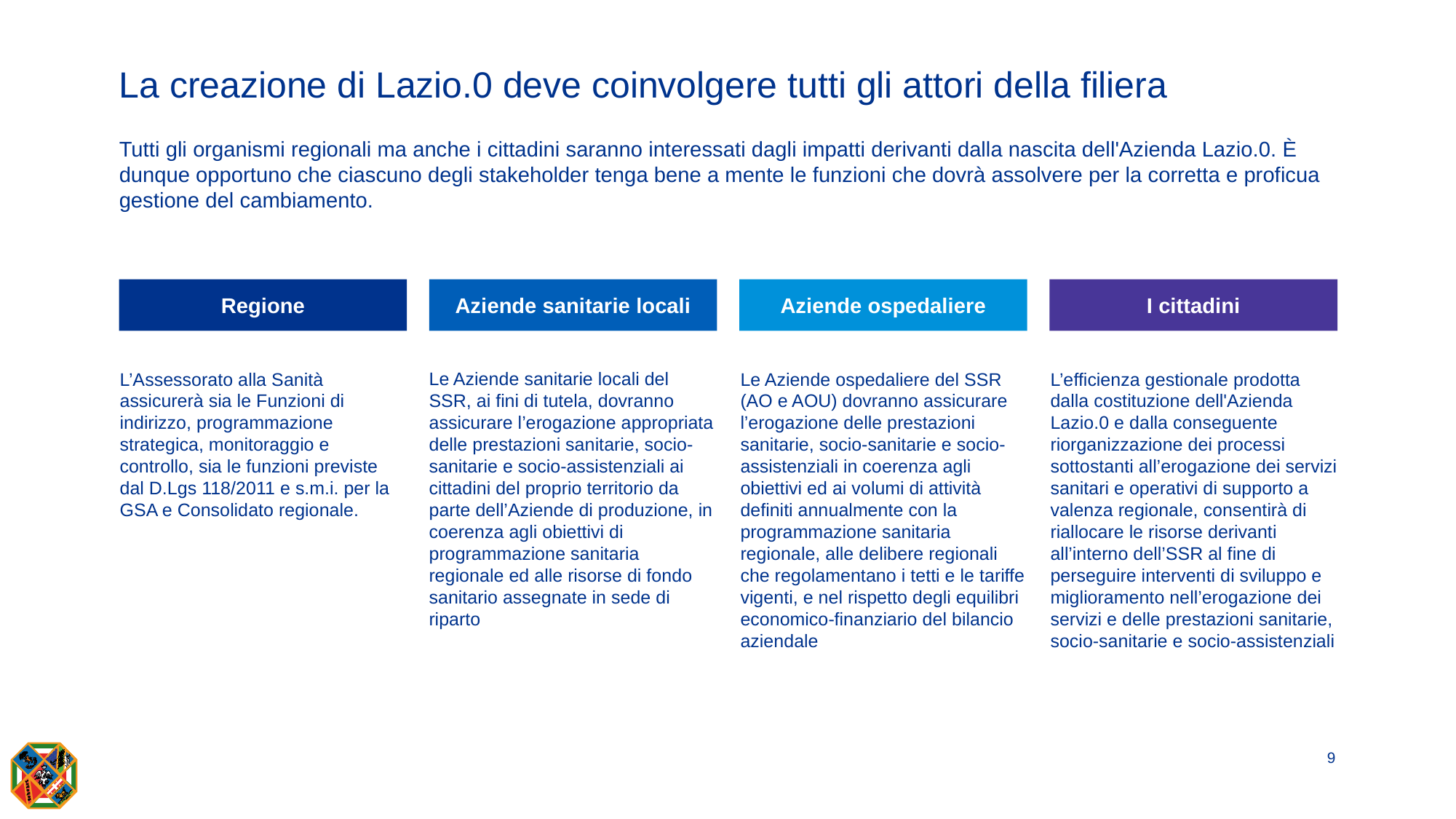

# La creazione di Lazio.0 deve coinvolgere tutti gli attori della filiera
Tutti gli organismi regionali ma anche i cittadini saranno interessati dagli impatti derivanti dalla nascita dell'Azienda Lazio.0. È dunque opportuno che ciascuno degli stakeholder tenga bene a mente le funzioni che dovrà assolvere per la corretta e proficua gestione del cambiamento.

Regione
Aziende sanitarie locali
Aziende ospedaliere
I cittadini
L’Assessorato alla Sanità assicurerà sia le Funzioni di indirizzo, programmazione strategica, monitoraggio e controllo, sia le funzioni previste dal D.Lgs 118/2011 e s.m.i. per la GSA e Consolidato regionale.
Le Aziende sanitarie locali del SSR, ai fini di tutela, dovranno assicurare l’erogazione appropriata delle prestazioni sanitarie, socio-sanitarie e socio-assistenziali ai cittadini del proprio territorio da parte dell’Aziende di produzione, in coerenza agli obiettivi di programmazione sanitaria regionale ed alle risorse di fondo sanitario assegnate in sede di riparto
Le Aziende ospedaliere del SSR (AO e AOU) dovranno assicurare l’erogazione delle prestazioni sanitarie, socio-sanitarie e socio-assistenziali in coerenza agli obiettivi ed ai volumi di attività definiti annualmente con la programmazione sanitaria regionale, alle delibere regionali che regolamentano i tetti e le tariffe vigenti, e nel rispetto degli equilibri economico-finanziario del bilancio aziendale
L’efficienza gestionale prodotta dalla costituzione dell'Azienda Lazio.0 e dalla conseguente riorganizzazione dei processi sottostanti all’erogazione dei servizi sanitari e operativi di supporto a valenza regionale, consentirà di riallocare le risorse derivanti all’interno dell’SSR al fine di perseguire interventi di sviluppo e miglioramento nell’erogazione dei servizi e delle prestazioni sanitarie, socio-sanitarie e socio-assistenziali